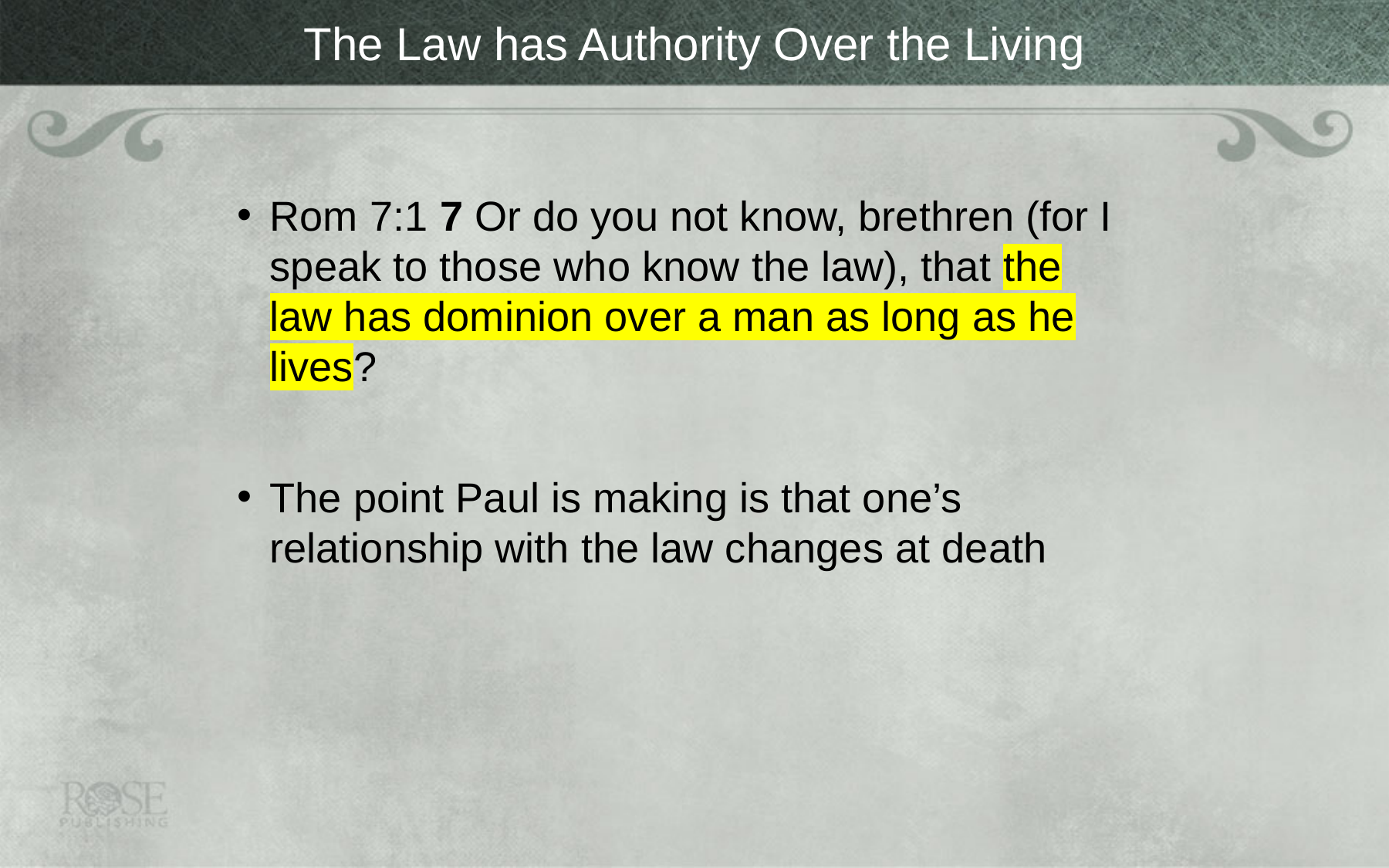

# The Law has Authority Over the Living
Rom 7:1 7 Or do you not know, brethren (for I speak to those who know the law), that the law has dominion over a man as long as he lives?

The point Paul is making is that one’s relationship with the law changes at death